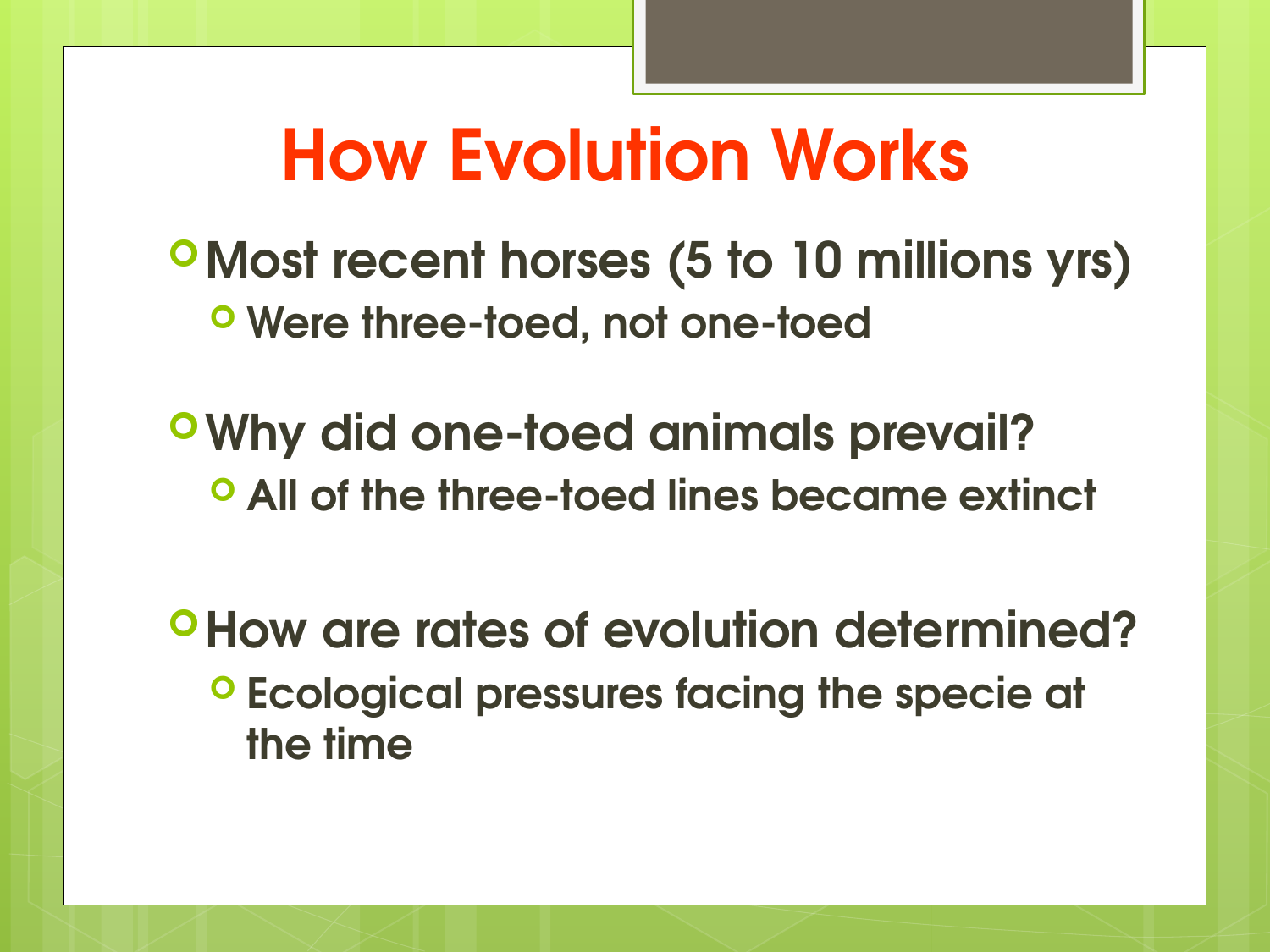

# How Evolution Works
Most recent horses (5 to 10 millions yrs)
Were three-toed, not one-toed

Why did one-toed animals prevail?
All of the three-toed lines became extinct

How are rates of evolution determined?
Ecological pressures facing the specie at the time